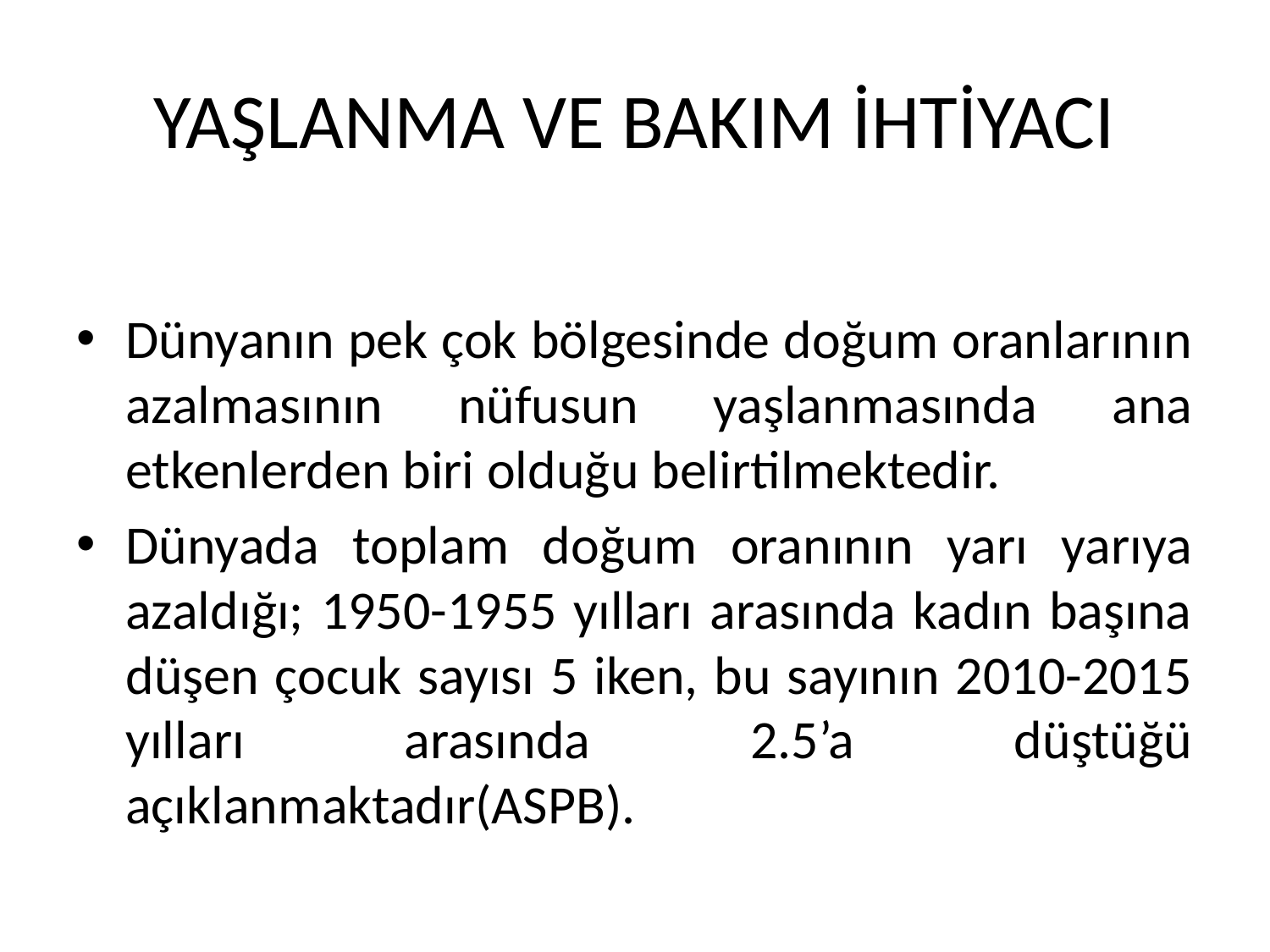

# YAŞLANMA VE BAKIM İHTİYACI

Dünyanın pek çok bölgesinde doğum oranlarının azalmasının nüfusun yaşlanmasında ana etkenlerden biri olduğu belirtilmektedir.
Dünyada toplam doğum oranının yarı yarıya azaldığı; 1950-1955 yılları arasında kadın başına düşen çocuk sayısı 5 iken, bu sayının 2010-2015 yılları arasında 2.5’a düştüğü açıklanmaktadır(ASPB).